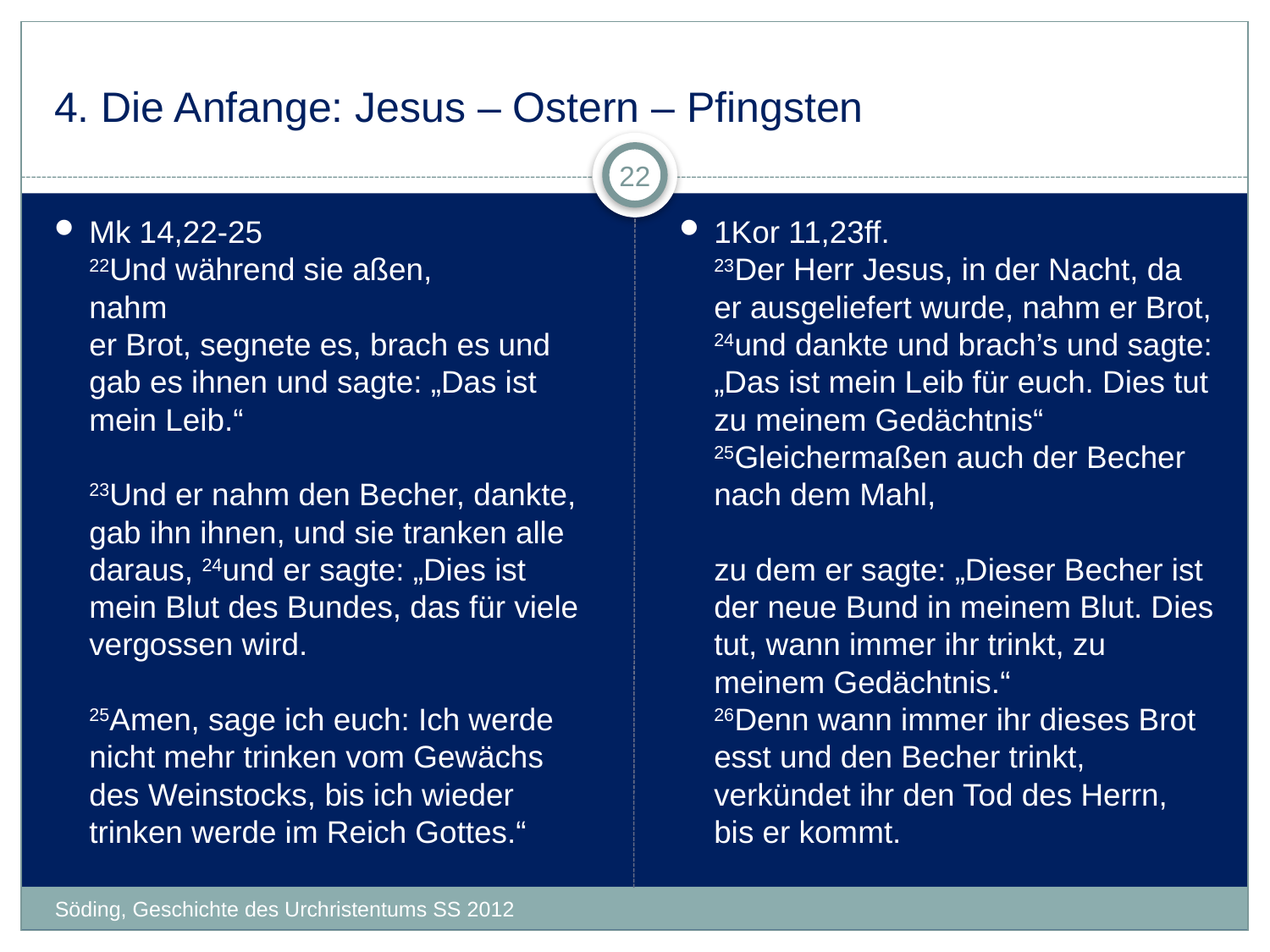

# 4. Die Anfange: Jesus – Ostern – Pfingsten
22
Mk 14,22-25
22Und während sie aßen,
nahm
er Brot, segnete es, brach es und gab es ihnen und sagte: „Das ist mein Leib.“
23Und er nahm den Becher, dankte, gab ihn ihnen, und sie tranken alle daraus, 24und er sagte: „Dies ist mein Blut des Bundes, das für viele vergossen wird.
25Amen, sage ich euch: Ich werde nicht mehr trinken vom Gewächs des Weinstocks, bis ich wieder trinken werde im Reich Gottes.“
1Kor 11,23ff.
23Der Herr Jesus, in der Nacht, da er ausgeliefert wurde, nahm er Brot, 24und dankte und brach’s und sagte: „Das ist mein Leib für euch. Dies tut zu meinem Gedächtnis“
25Gleichermaßen auch der Becher nach dem Mahl,
zu dem er sagte: „Dieser Becher ist der neue Bund in meinem Blut. Dies tut, wann immer ihr trinkt, zu meinem Gedächtnis.“
26Denn wann immer ihr dieses Brot esst und den Becher trinkt, verkündet ihr den Tod des Herrn, bis er kommt.
Söding, Geschichte des Urchristentums SS 2012